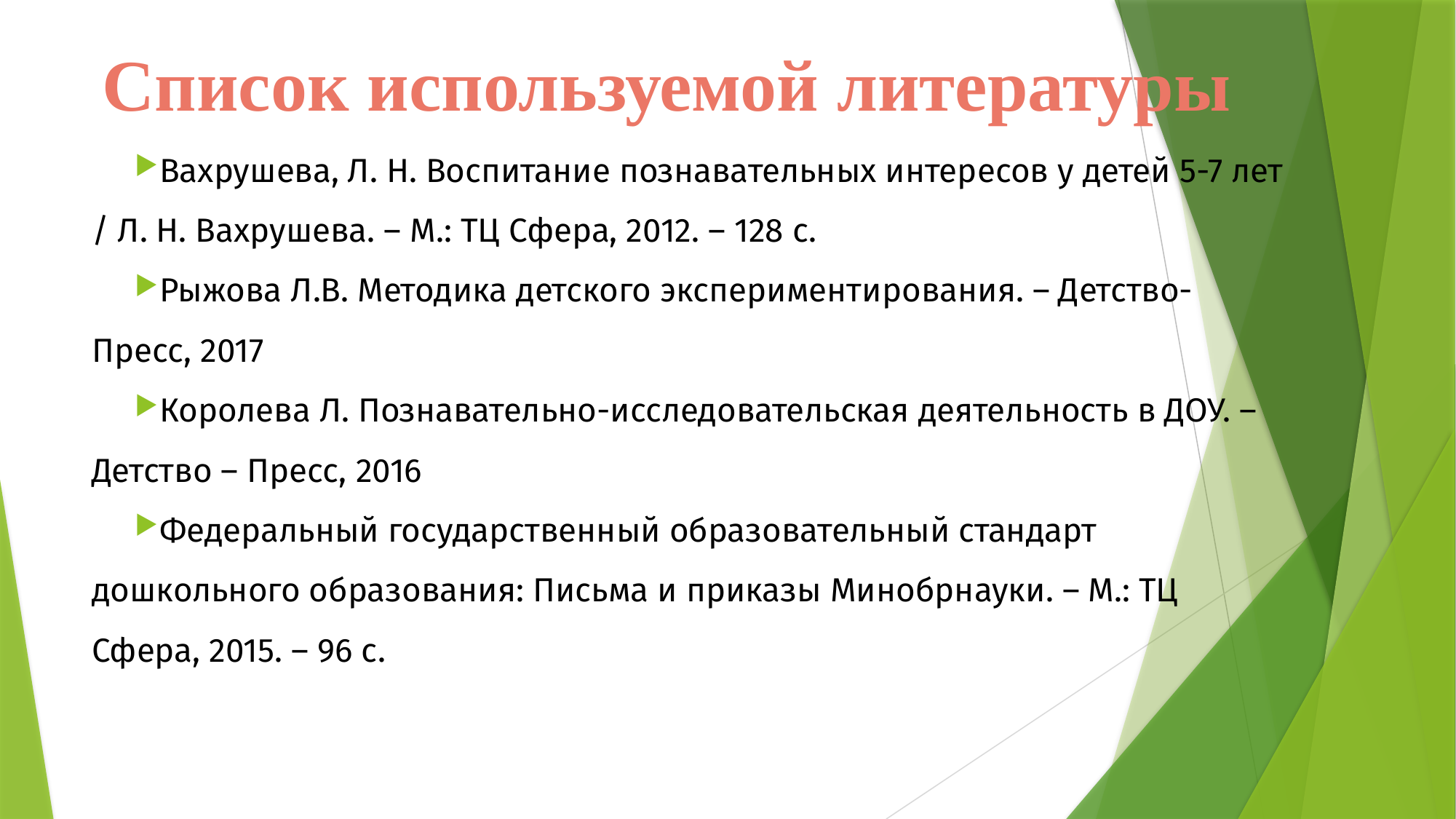

# Список используемой литературы
Вахрушева, Л. Н. Воспитание познавательных интересов у детей 5-7 лет / Л. Н. Вахрушева. – М.: ТЦ Сфера, 2012. – 128 с.
Рыжова Л.В. Методика детского экспериментирования. – Детство-Пресс, 2017
Королева Л. Познавательно-исследовательская деятельность в ДОУ. – Детство – Пресс, 2016
Федеральный государственный образовательный стандарт дошкольного образования: Письма и приказы Минобрнауки. – М.: ТЦ Сфера, 2015. – 96 с.